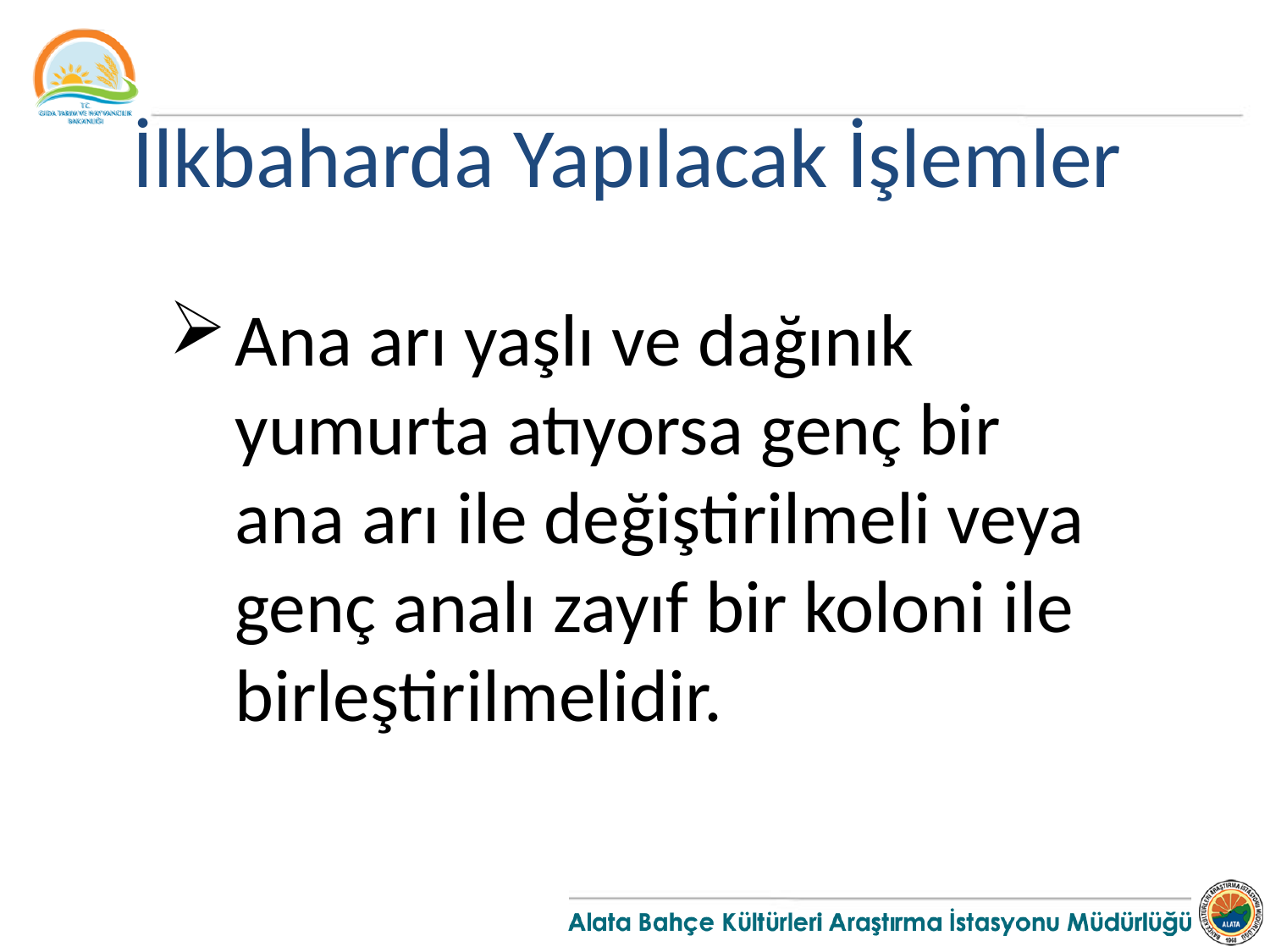

İlkbaharda Yapılacak İşlemler
Ana arı yaşlı ve dağınık yumurta atıyorsa genç bir ana arı ile değiştirilmeli veya genç analı zayıf bir koloni ile birleştirilmelidir.